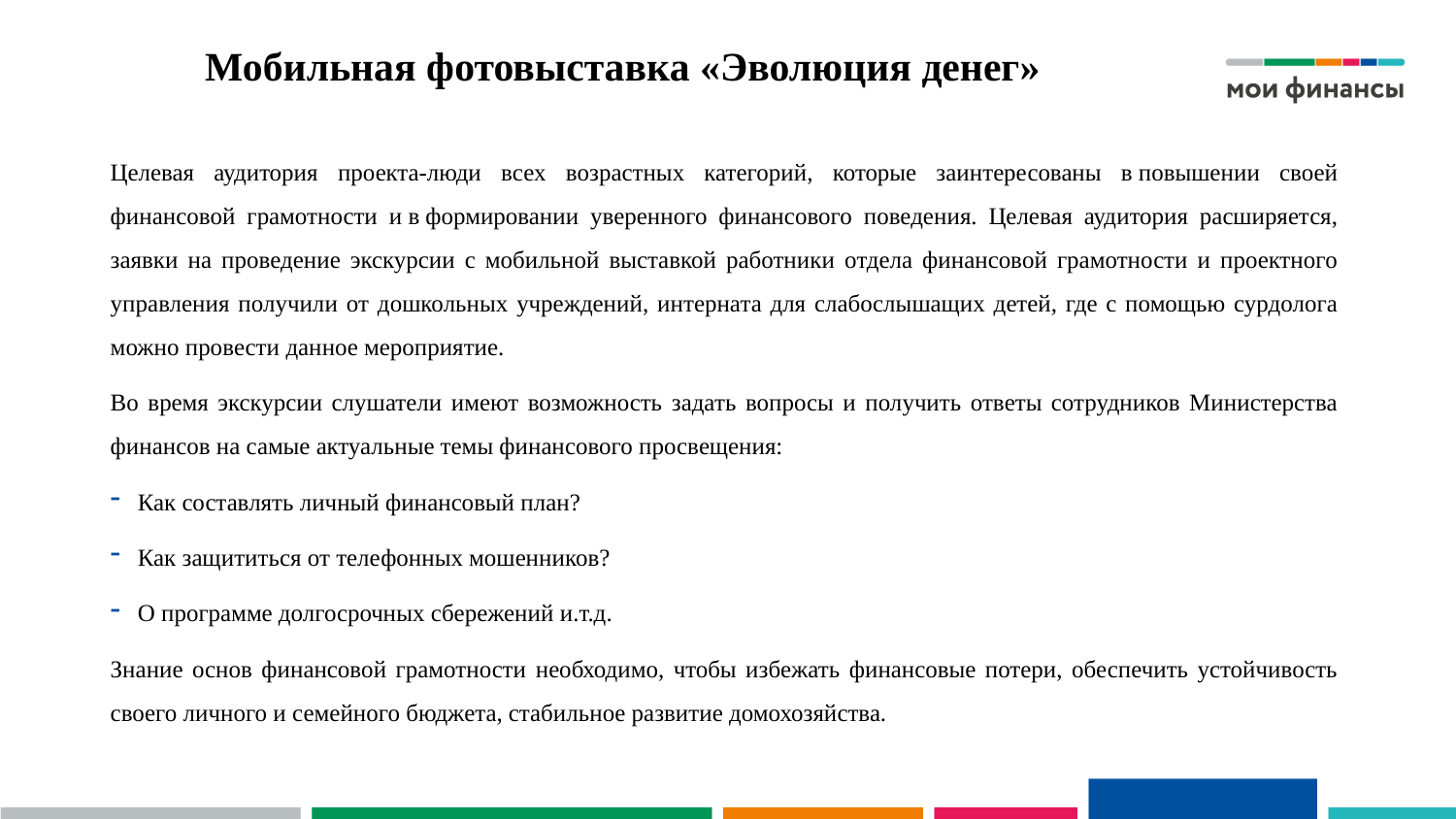

# Мобильная фотовыставка «Эволюция денег»
Целевая аудитория проекта-люди всех возрастных категорий, которые заинтересованы в повышении своей финансовой грамотности и в формировании уверенного финансового поведения. Целевая аудитория расширяется, заявки на проведение экскурсии с мобильной выставкой работники отдела финансовой грамотности и проектного управления получили от дошкольных учреждений, интерната для слабослышащих детей, где с помощью сурдолога можно провести данное мероприятие.
Во время экскурсии слушатели имеют возможность задать вопросы и получить ответы сотрудников Министерства финансов на самые актуальные темы финансового просвещения:
Как составлять личный финансовый план?
Как защититься от телефонных мошенников?
О программе долгосрочных сбережений и.т.д.
Знание основ финансовой грамотности необходимо, чтобы избежать финансовые потери, обеспечить устойчивость своего личного и семейного бюджета, стабильное развитие домохозяйства.